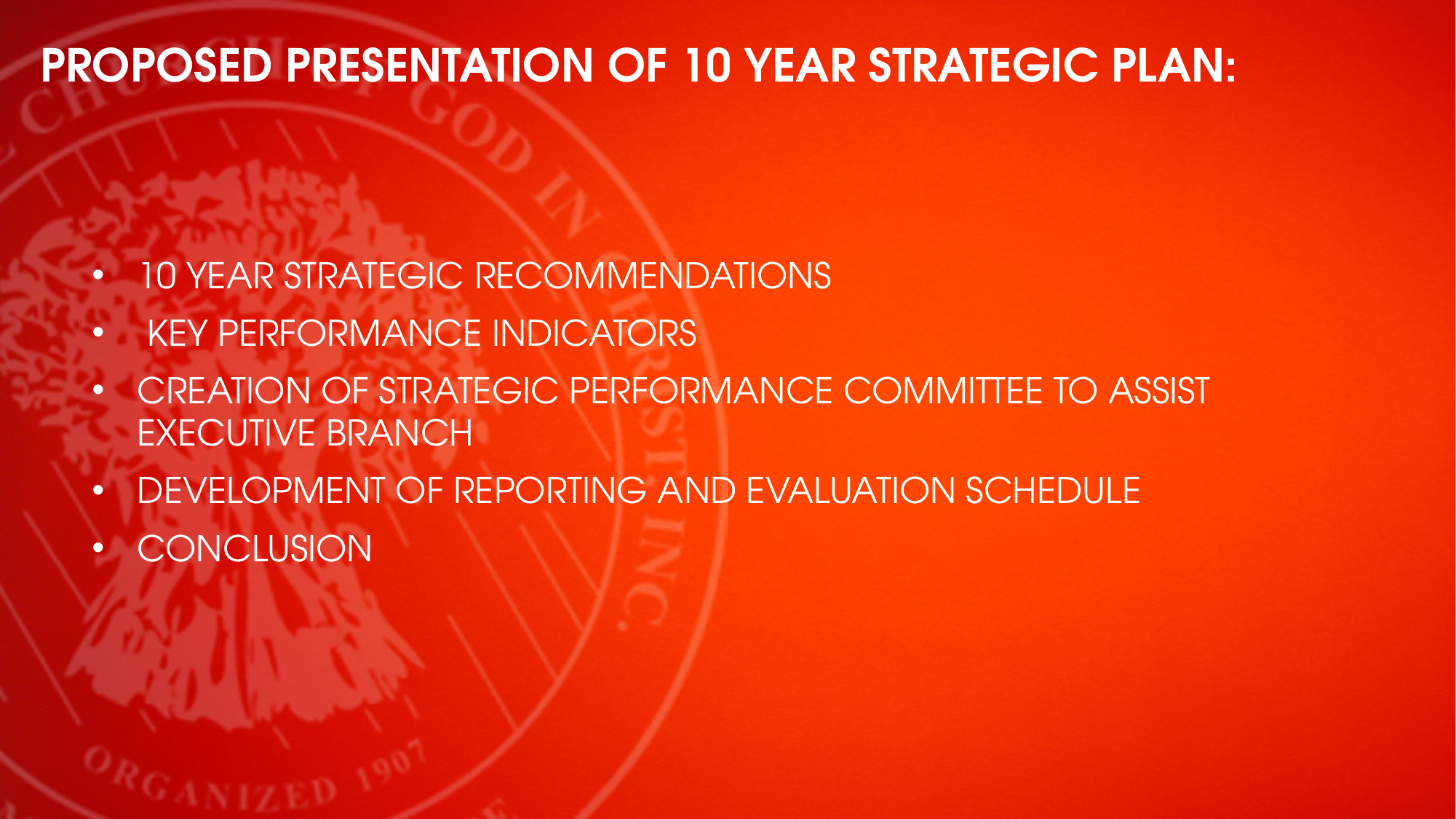

PROPOSED PRESENTATION OF 10 YEAR STRATEGIC PLAN:
10 YEAR STRATEGIC RECOMMENDATIONS
 KEY PERFORMANCE INDICATORS
CREATION OF STRATEGIC PERFORMANCE COMMITTEE TO ASSIST EXECUTIVE BRANCH
DEVELOPMENT OF REPORTING AND EVALUATION SCHEDULE
CONCLUSION